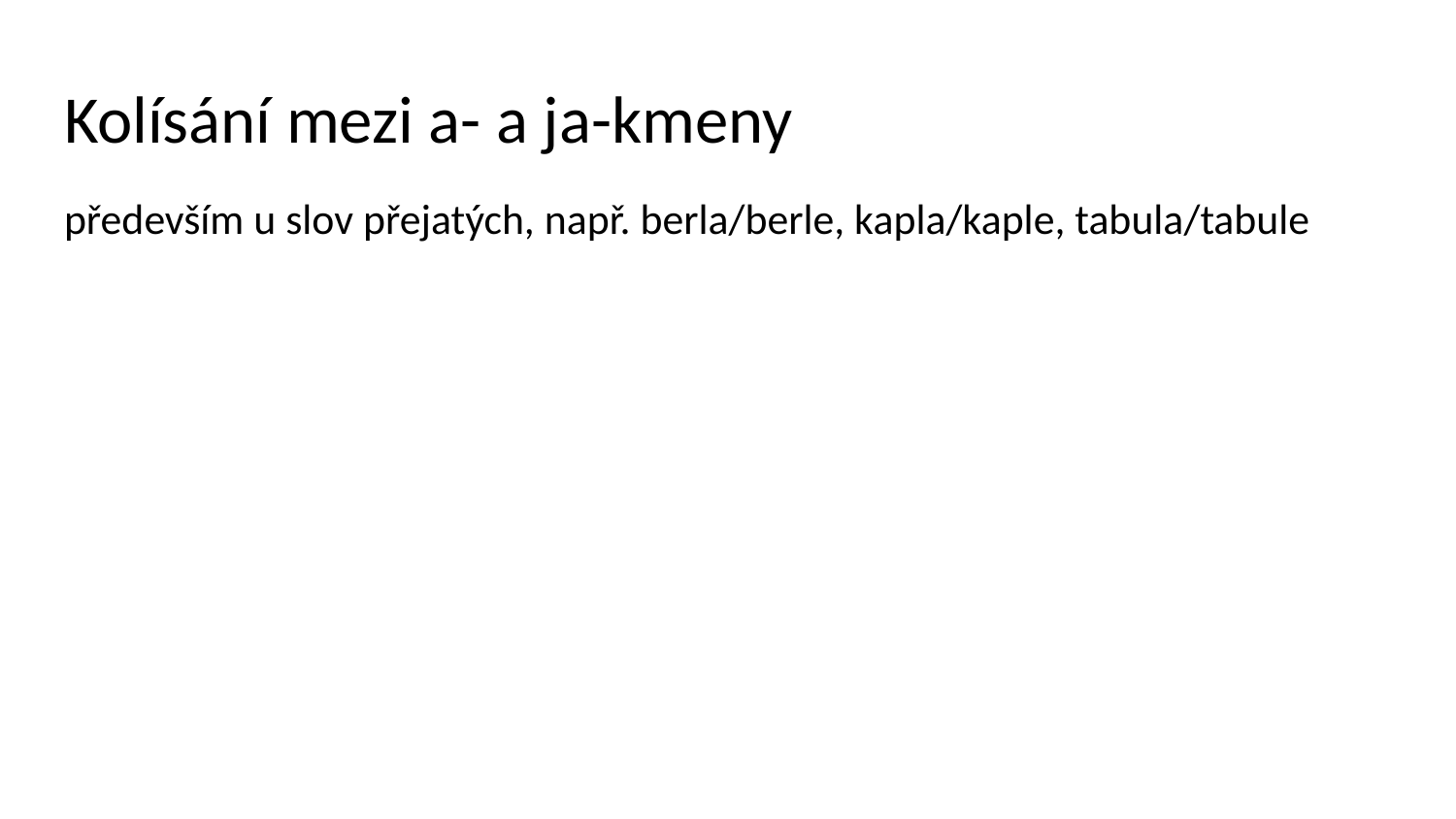

# Kolísání mezi a- a ja-kmeny
především u slov přejatých, např. berla/berle, kapla/kaple, tabula/tabule